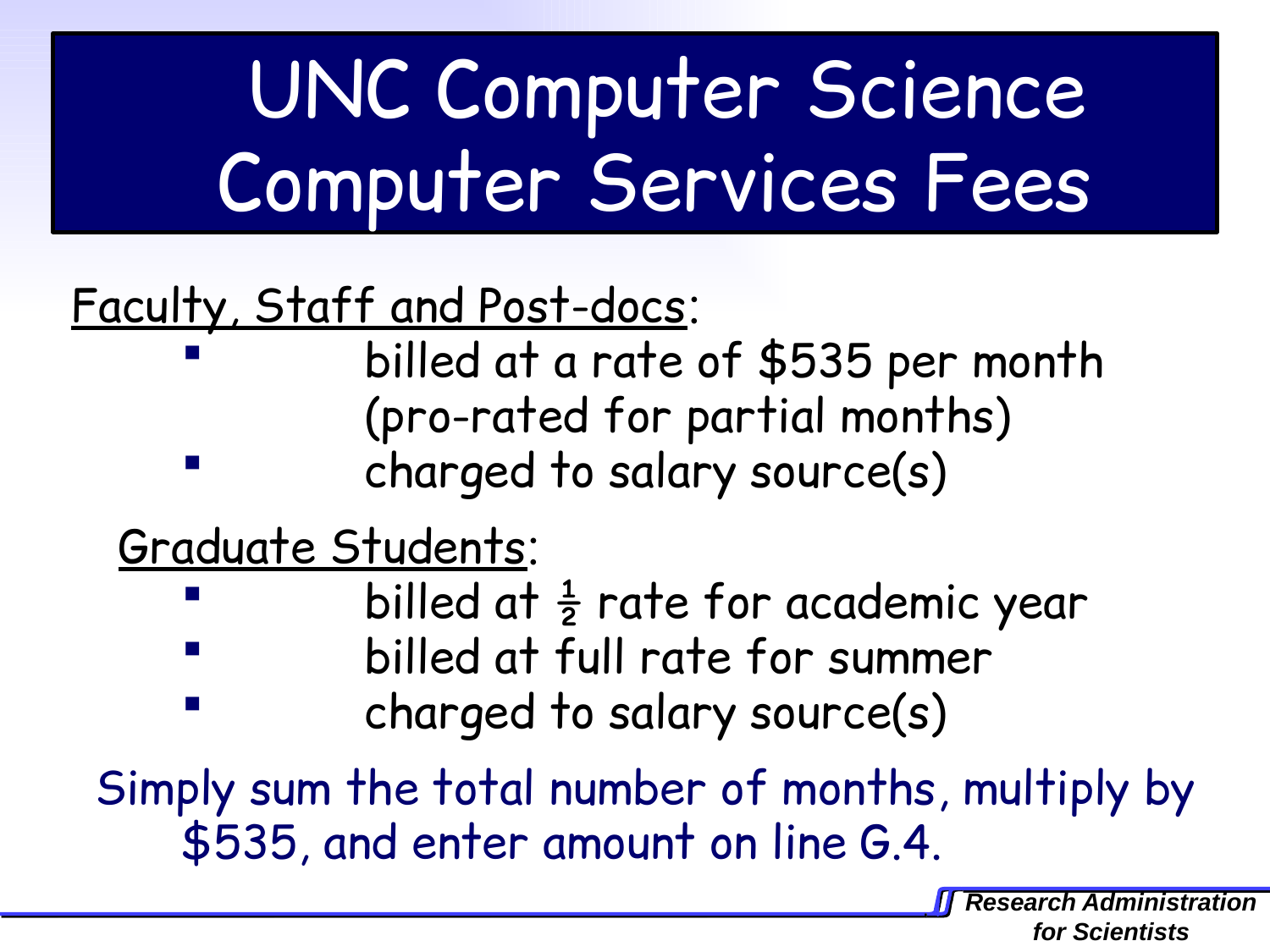

UNC Computer Science Computer Services Fees

Faculty, Staff and Post-docs:
 	billed at a rate of $535 per month           	(pro-rated for partial months)
 	charged to salary source(s)

Graduate Students:
  	billed at ½ rate for academic year
 	billed at full rate for summer
 	charged to salary source(s)

Simply sum the total number of months, multiply by $535, and enter amount on line G.4.